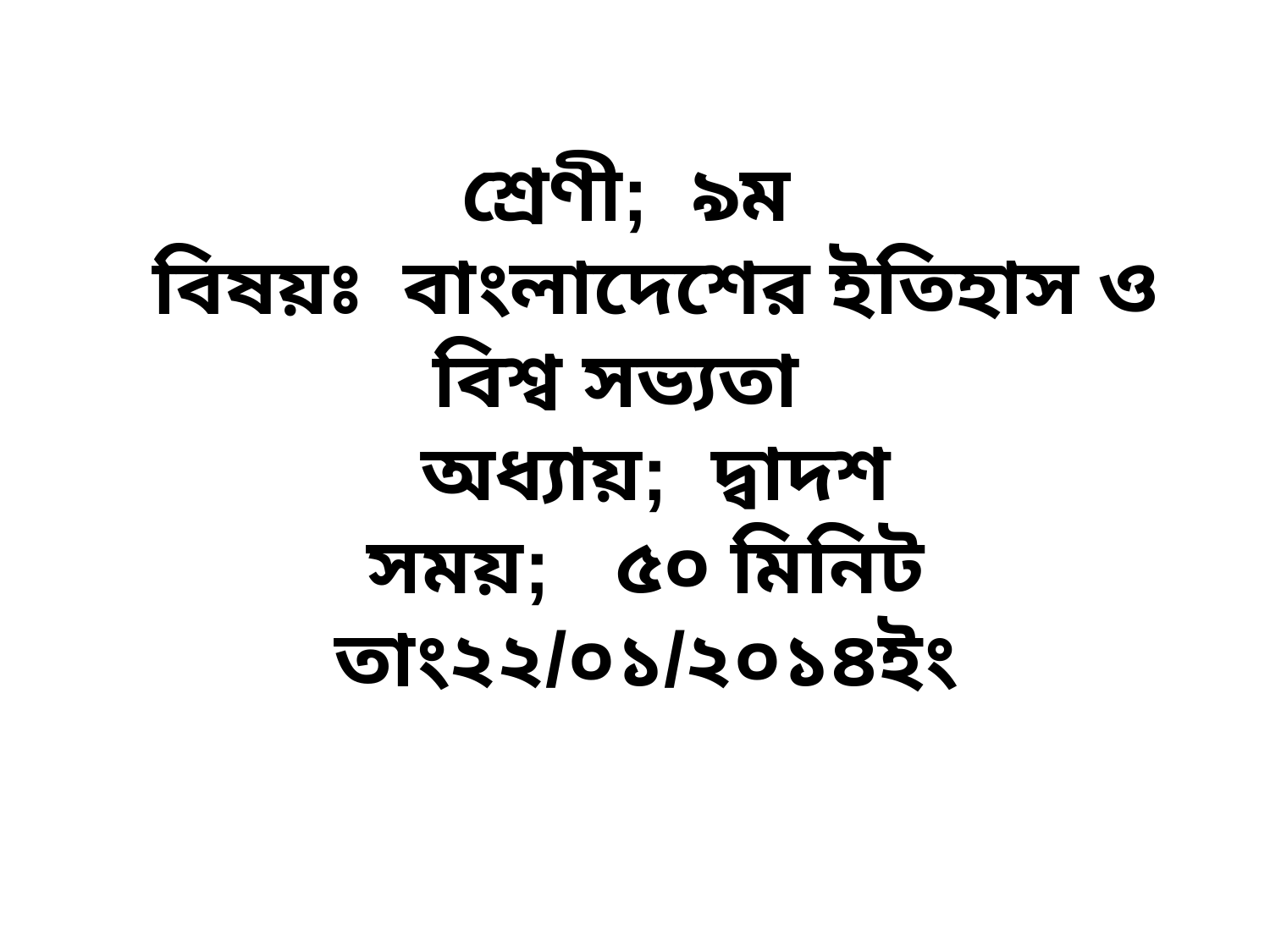

শ্রেণী;  ৯ম
 বিষয়ঃ  বাংলাদেশের ইতিহাস ও বিশ্ব সভ্যতা
 অধ্যায়;  দ্বাদশ
সময়;   ৫০ মিনিট
তাং২২/০১/২০১৪ইং